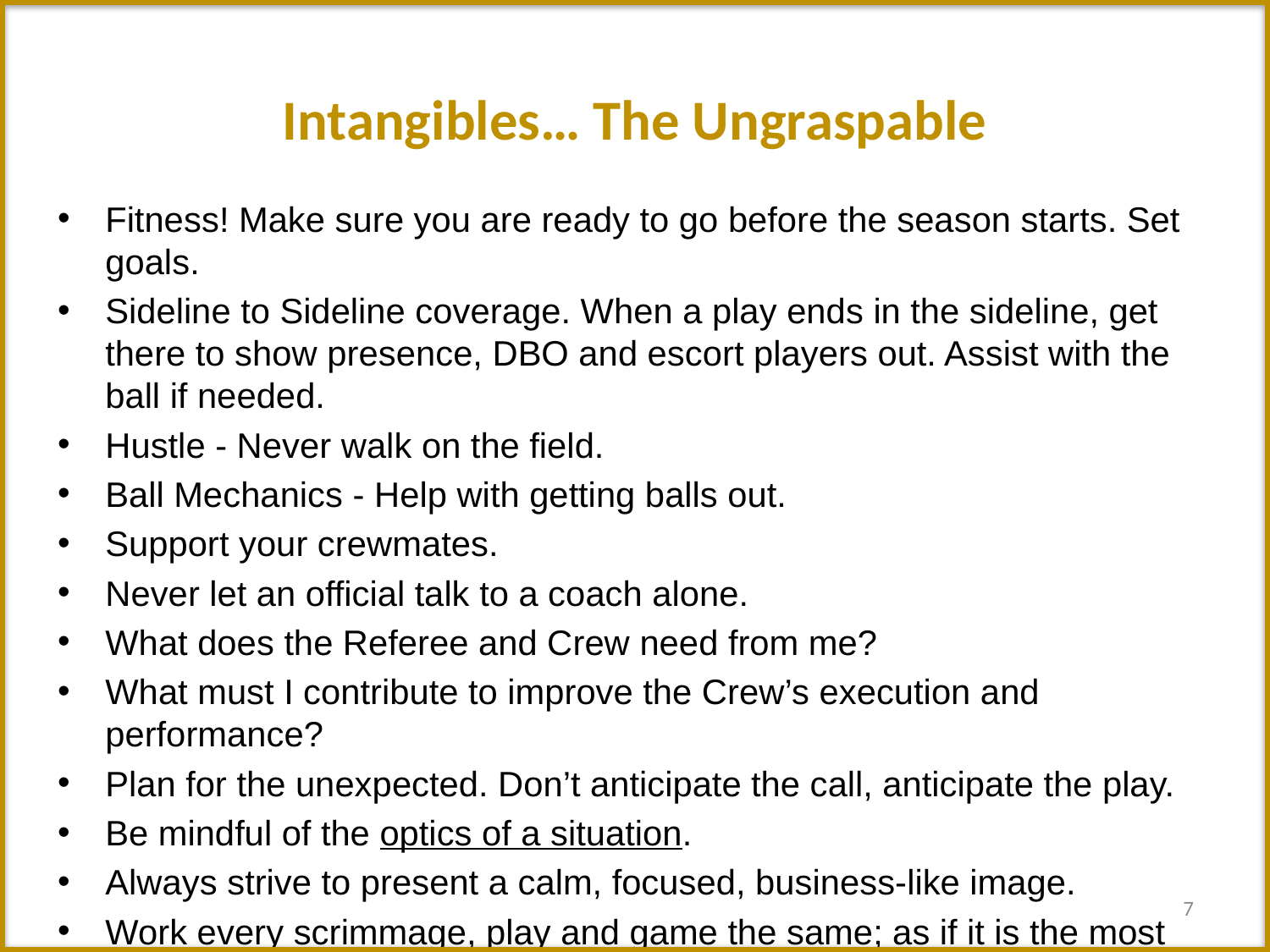

# Intangibles… The Ungraspable
Fitness! Make sure you are ready to go before the season starts. Set goals.
Sideline to Sideline coverage. When a play ends in the sideline, get there to show presence, DBO and escort players out. Assist with the ball if needed.
Hustle - Never walk on the field.
Ball Mechanics - Help with getting balls out.
Support your crewmates.
Never let an official talk to a coach alone.
What does the Referee and Crew need from me?
What must I contribute to improve the Crew’s execution and performance?
Plan for the unexpected. Don’t anticipate the call, anticipate the play.
Be mindful of the optics of a situation.
Always strive to present a calm, focused, business-like image.
Work every scrimmage, play and game the same; as if it is the most important play and game in your career. You never know who is watching.
7